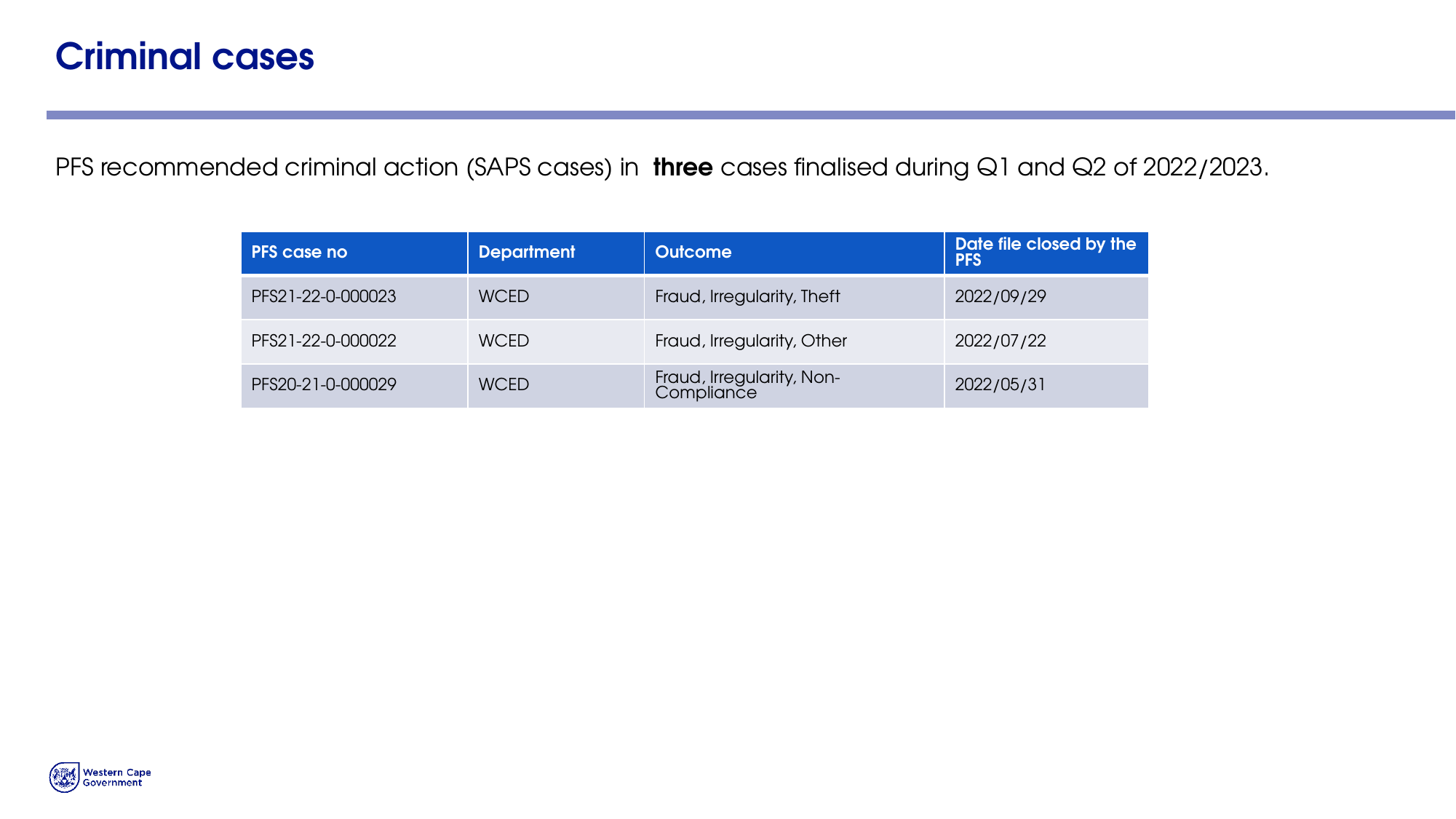

# Criminal cases
PFS recommended criminal action (SAPS cases) in  three cases finalised during Q1 and Q2 of 2022/2023.
| PFS case no | Department | Outcome | Date file closed by the PFS |
| --- | --- | --- | --- |
| PFS21-22-0-000023 | WCED | Fraud, Irregularity, Theft | 2022/09/29 |
| PFS21-22-0-000022 | WCED | Fraud, Irregularity, Other | 2022/07/22 |
| PFS20-21-0-000029 | WCED | Fraud, Irregularity, Non-Compliance | 2022/05/31 |